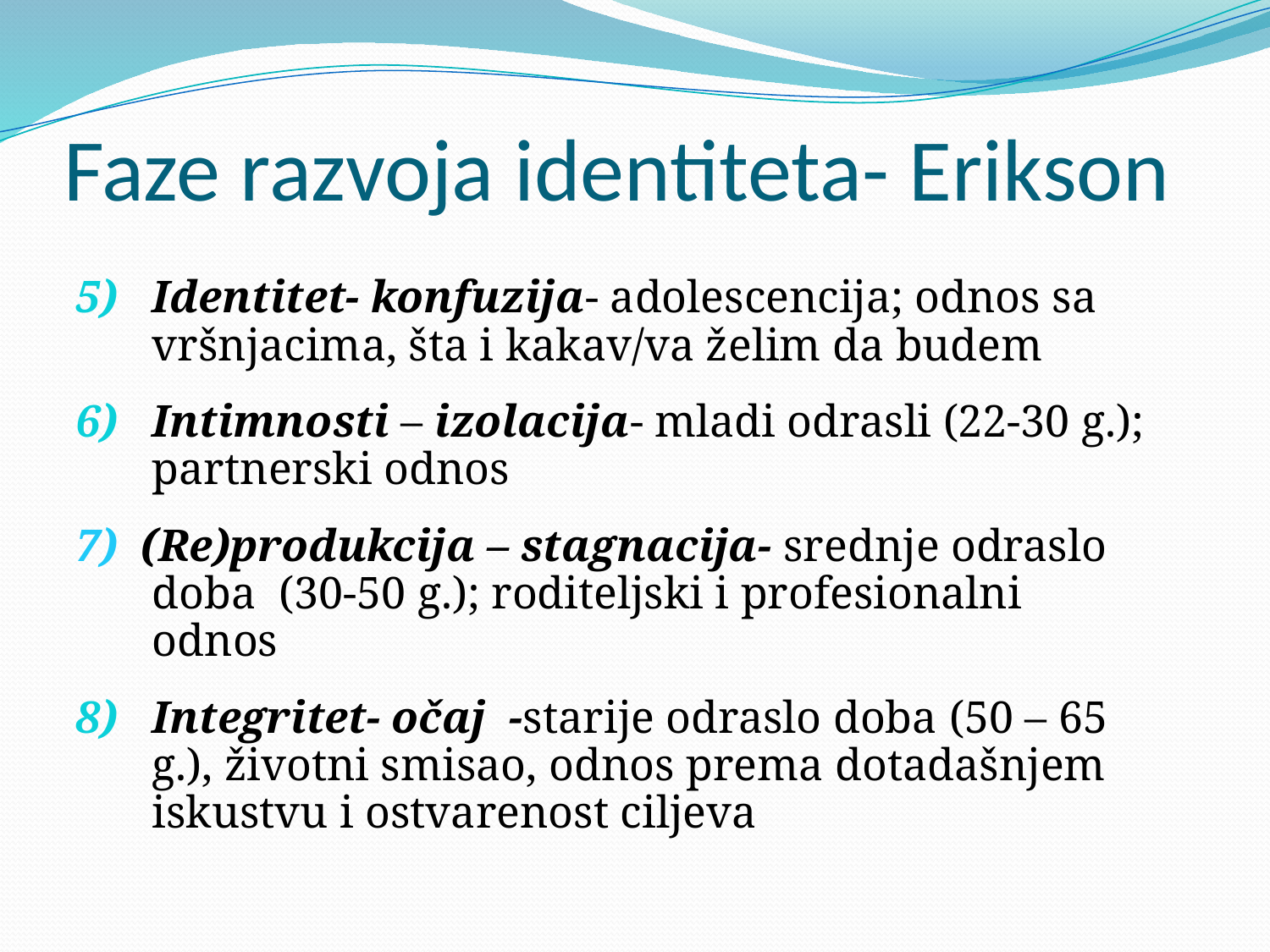

# Faze razvoja identiteta- Erikson
Identitet- konfuzija- adolescencija; odnos sa vršnjacima, šta i kakav/va želim da budem
Intimnosti – izolacija- mladi odrasli (22-30 g.);
partnerski odnos
7)  (Re)produkcija – stagnacija- srednje odraslo doba  (30-50 g.); roditeljski i profesionalni odnos
Integritet- očaj  -starije odraslo doba (50 – 65 g.), životni smisao, odnos prema dotadašnjem iskustvu i ostvarenost ciljeva